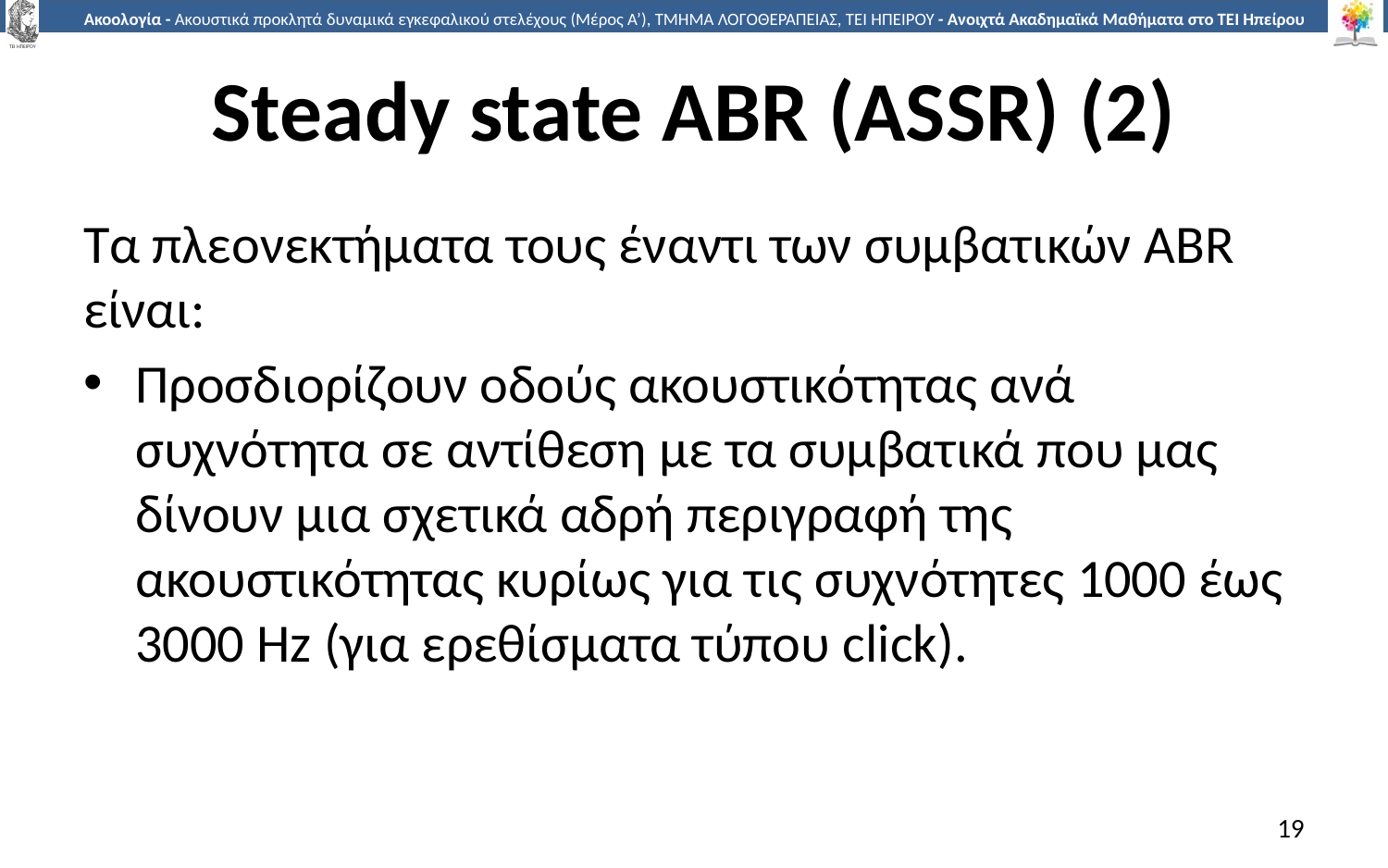

# Steady state ABR (ASSR) (2)
Τα πλεονεκτήματα τους έναντι των συμβατικών ABR είναι:
Προσδιορίζουν οδούς ακουστικότητας ανά συχνότητα σε αντίθεση με τα συμβατικά που μας δίνουν μια σχετικά αδρή περιγραφή της ακουστικότητας κυρίως για τις συχνότητες 1000 έως 3000 Hz (για ερεθίσματα τύπου click).

19